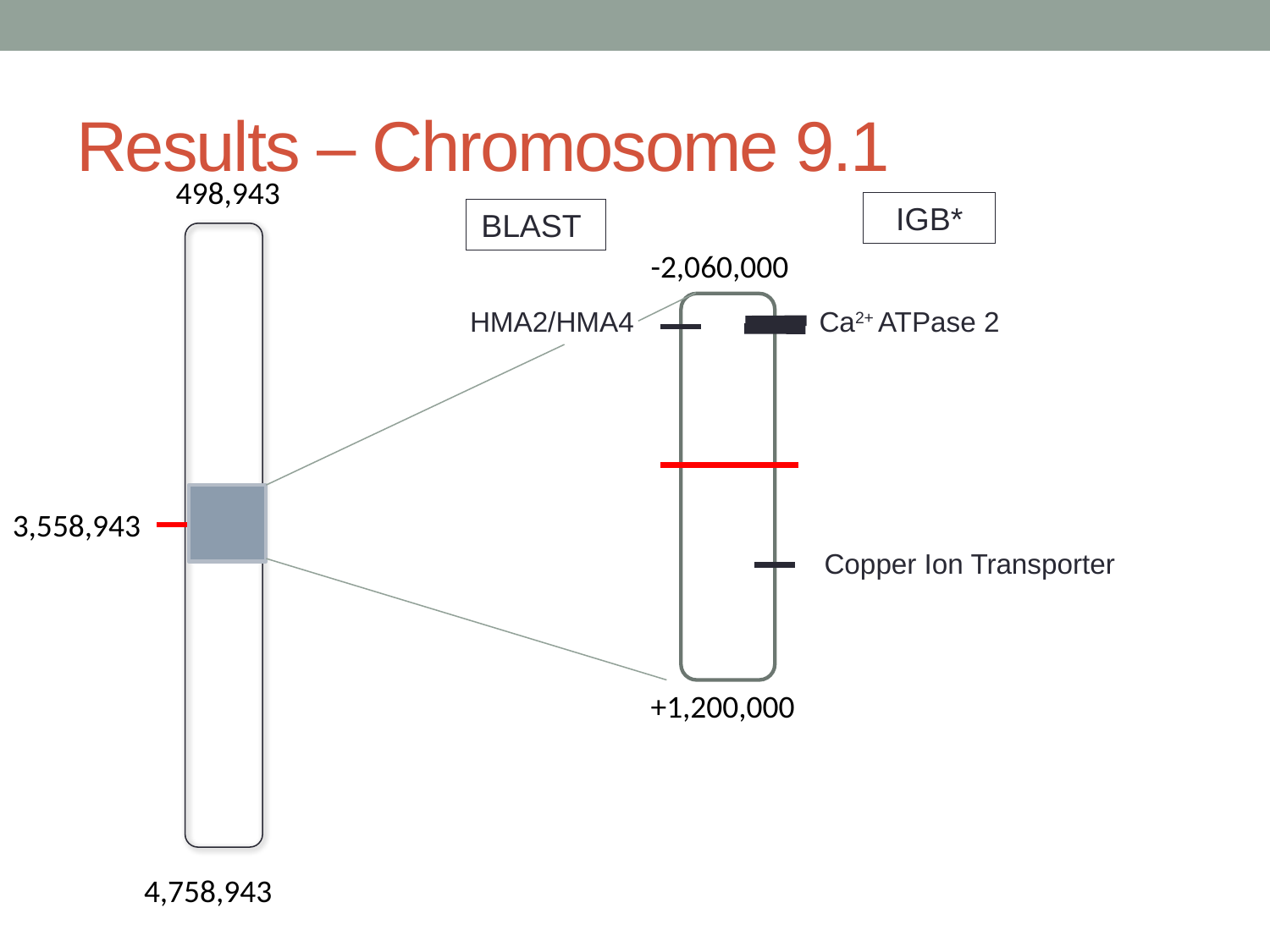

# Results – Chromosome 9.1
498,943
IGB*
BLAST

-2,060,000

HMA2/HMA4
Ca2+ ATPase 2

3,558,943
Copper Ion Transporter
+1,200,000
4,758,943